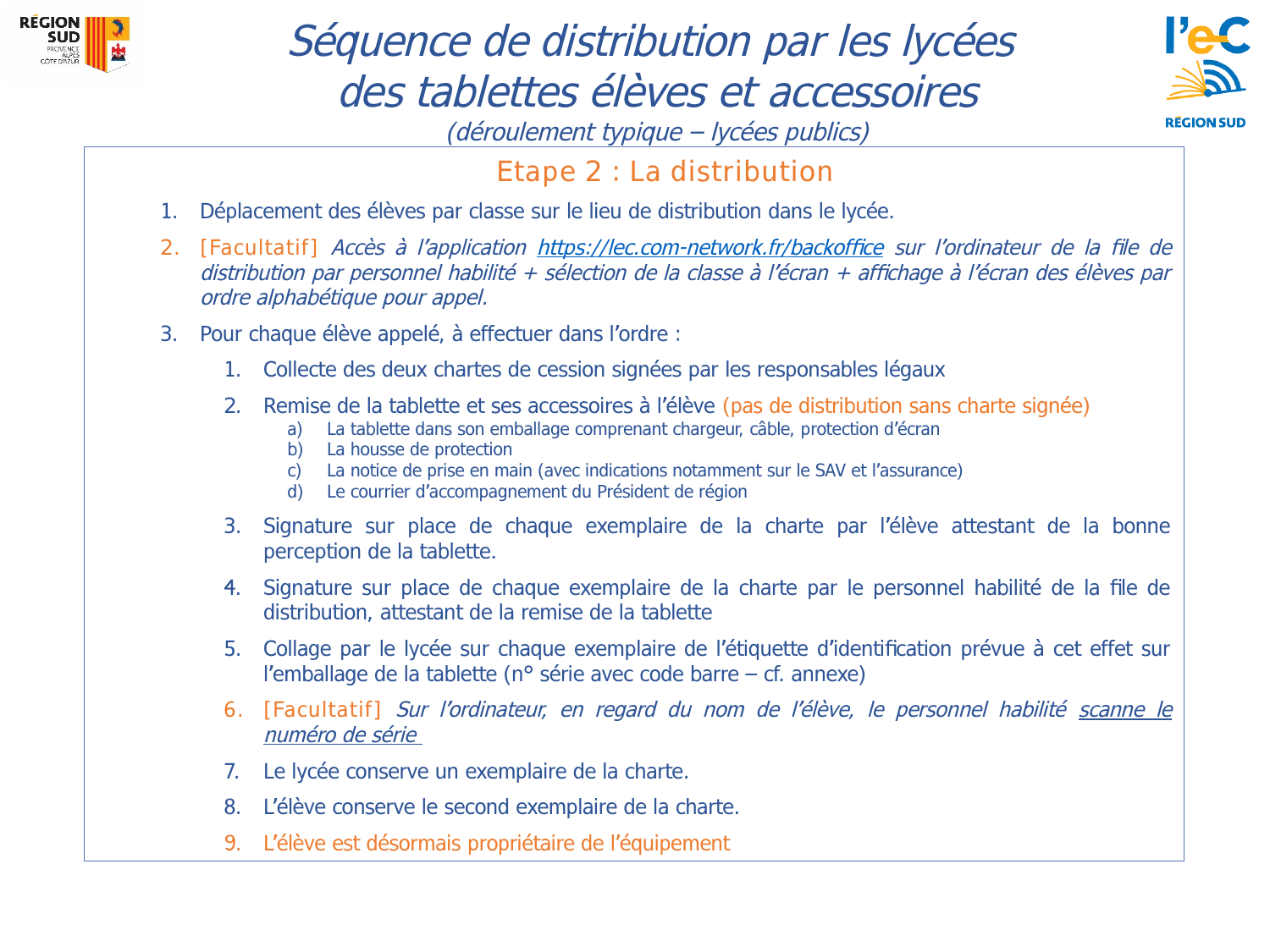

Séquence de distribution par les lycées
des tablettes élèves et accessoires
(déroulement typique – lycées publics)
Etape 2 : La distribution
Déplacement des élèves par classe sur le lieu de distribution dans le lycée.
[Facultatif] Accès à l’application https://lec.com-network.fr/backoffice sur l’ordinateur de la file de distribution par personnel habilité + sélection de la classe à l’écran + affichage à l’écran des élèves par ordre alphabétique pour appel.
Pour chaque élève appelé, à effectuer dans l’ordre :
Collecte des deux chartes de cession signées par les responsables légaux
Remise de la tablette et ses accessoires à l’élève (pas de distribution sans charte signée)
La tablette dans son emballage comprenant chargeur, câble, protection d’écran
La housse de protection
La notice de prise en main (avec indications notamment sur le SAV et l’assurance)
Le courrier d’accompagnement du Président de région
Signature sur place de chaque exemplaire de la charte par l’élève attestant de la bonne perception de la tablette.
Signature sur place de chaque exemplaire de la charte par le personnel habilité de la file de distribution, attestant de la remise de la tablette
Collage par le lycée sur chaque exemplaire de l’étiquette d’identification prévue à cet effet sur l’emballage de la tablette (n° série avec code barre – cf. annexe)
[Facultatif] Sur l’ordinateur, en regard du nom de l’élève, le personnel habilité scanne le numéro de série
Le lycée conserve un exemplaire de la charte.
L’élève conserve le second exemplaire de la charte.
L’élève est désormais propriétaire de l’équipement